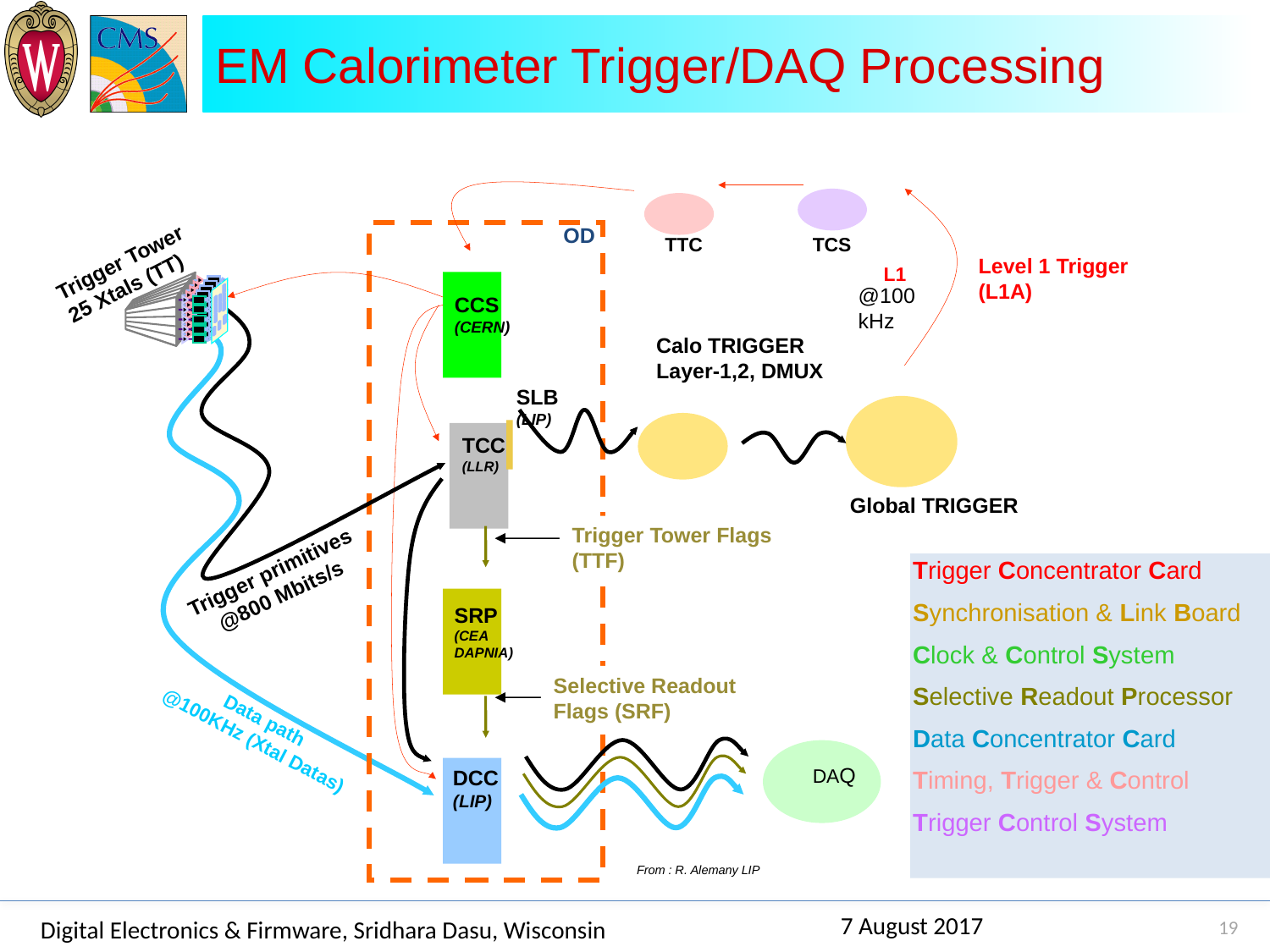

# EM Calorimeter Trigger/DAQ Processing

OD

TTC
TCS
Trigger Tower
25 Xtals (TT)
Level 1 Trigger (L1A)
L1

@100 kHz

CCS
(CERN)

Calo TRIGGER
Layer-1,2, DMUX

SLB (LIP)

TCC
(LLR)

Global TRIGGER
Trigger Tower Flags (TTF)

Trigger primitives @800 Mbits/s
Trigger Concentrator Card
Synchronisation & Link Board
Clock & Control System
Selective Readout Processor
Data Concentrator Card
Timing, Trigger & Control
Trigger Control System

SRP
(CEA
DAPNIA)
Selective Readout Flags (SRF)

Data path
@100KHz (Xtal Datas)

DAQ

DCC
(LIP)

From : R. Alemany LIP
19
7 August 2017
Digital Electronics & Firmware, Sridhara Dasu, Wisconsin